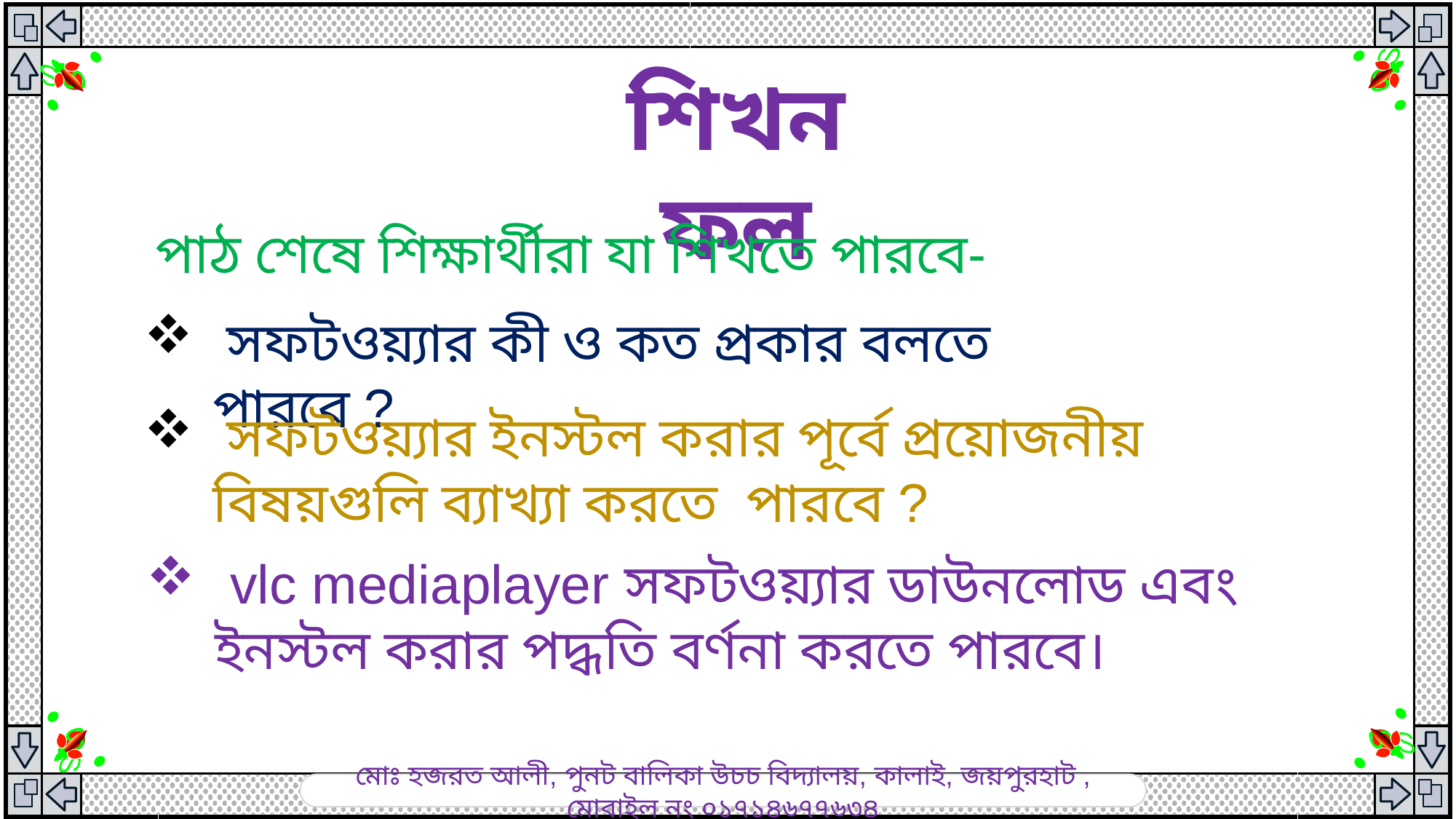

শিখনফল
 পাঠ শেষে শিক্ষার্থীরা যা শিখতে পারবে-
 সফটওয়্যার কী ও কত প্রকার বলতে পারবে ?
 সফটওয়্যার ইনস্টল করার পূর্বে প্রয়োজনীয় বিষয়গুলি ব্যাখ্যা করতে  পারবে ?
 vlc mediaplayer সফটওয়্যার ডাউনলোড এবং ইনস্টল করার পদ্ধতি বর্ণনা করতে পারবে।